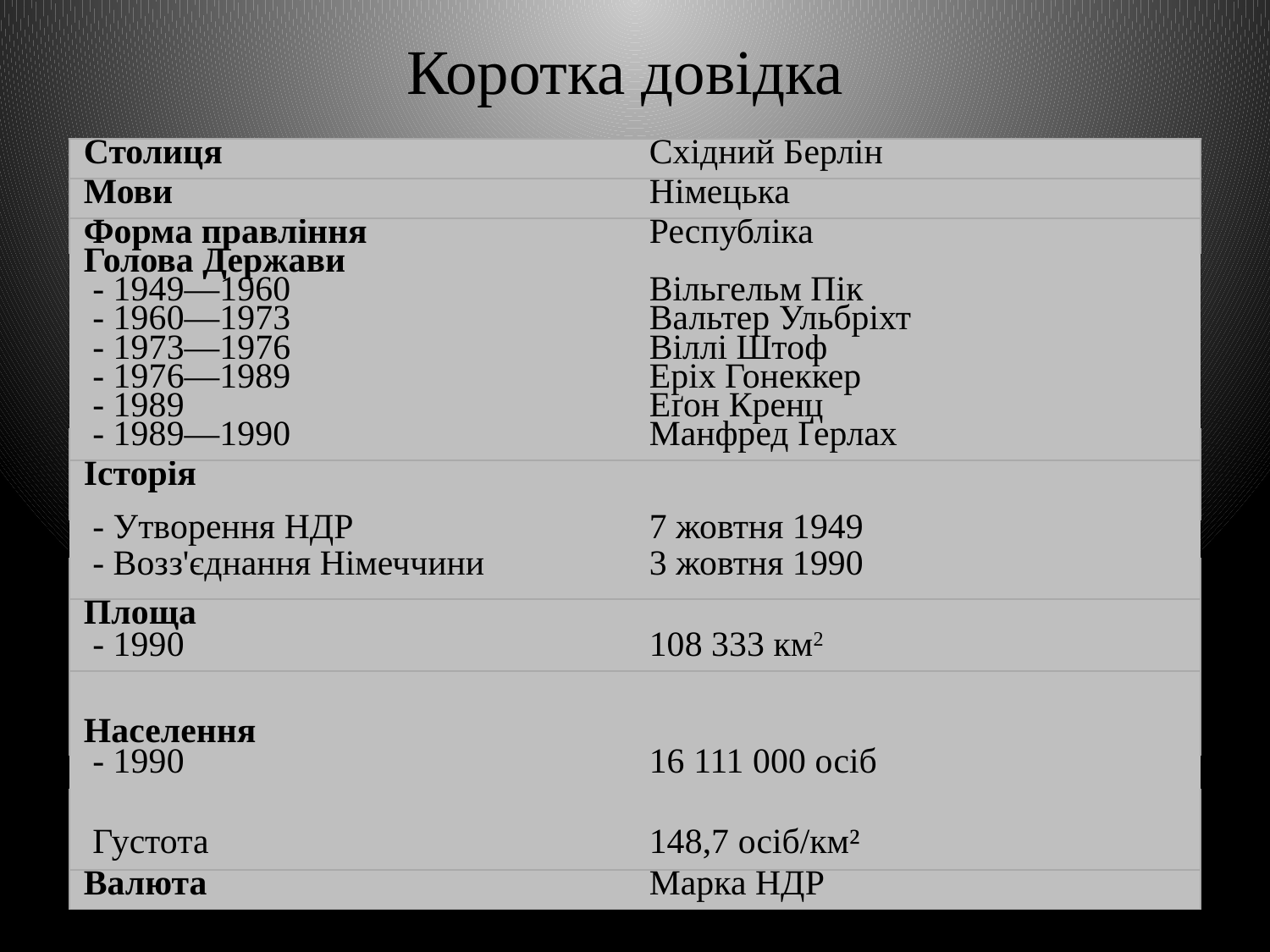

Коротка довідка
| Столиця | Східний Берлін |
| --- | --- |
| Мови | Німецька |
| Форма правління | Республіка |
| Голова Держави |  |
| - 1949—1960 | Вільгельм Пік |
| - 1960—1973 | Вальтер Ульбріхт |
| - 1973—1976 | Віллі Штоф |
| - 1976—1989 | Еріх Гонеккер |
| - 1989 | Еґон Кренц |
| - 1989—1990 | Манфред Ґерлах |
| Історія |  |
| - Утворення НДР | 7 жовтня 1949 |
| - Возз'єднання Німеччини | 3 жовтня 1990 |
| Площа |  |
| - 1990 | 108 333 км2 |
| Населення |  |
| - 1990 | 16 111 000 осіб |
| Густота | 148,7 осіб/км² |
| Валюта | Марка НДР |